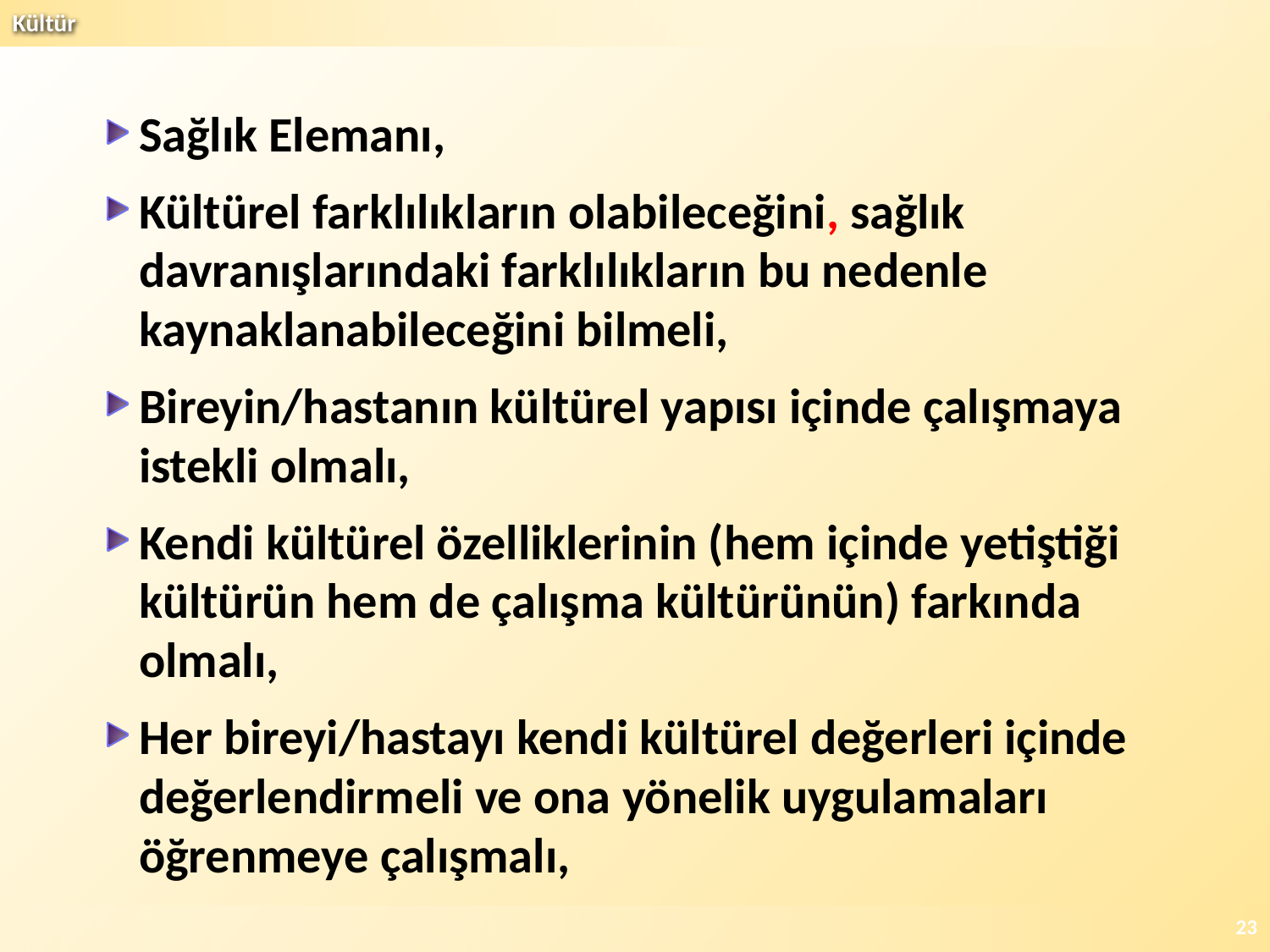

Sağlık Elemanı,
Kültürel farklılıkların olabileceğini, sağlık davranışlarındaki farklılıkların bu nedenle kaynaklanabileceğini bilmeli,
Bireyin/hastanın kültürel yapısı içinde çalışmaya istekli olmalı,
Kendi kültürel özelliklerinin (hem içinde yetiştiği kültürün hem de çalışma kültürünün) farkında olmalı,
Her bireyi/hastayı kendi kültürel değerleri içinde değerlendirmeli ve ona yönelik uygulamaları öğrenmeye çalışmalı,

23